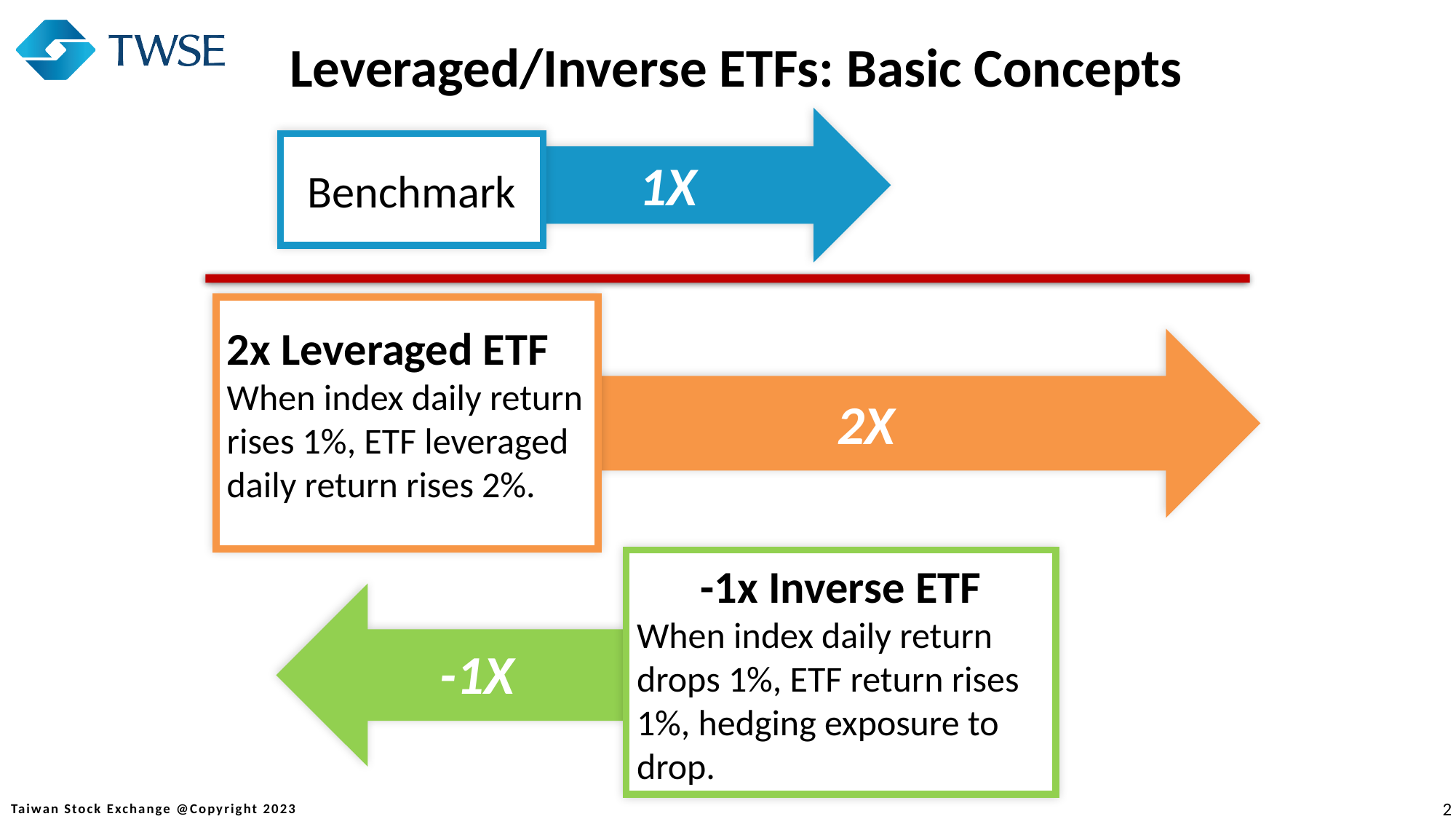

Leveraged/Inverse ETFs: Basic Concepts

Benchmark
1X

2x Leveraged ETF When index daily return rises 1%, ETF leveraged daily return rises 2%.

2X

-1x Inverse ETF
When index daily return drops 1%, ETF return rises 1%, hedging exposure to drop.

-1X
2